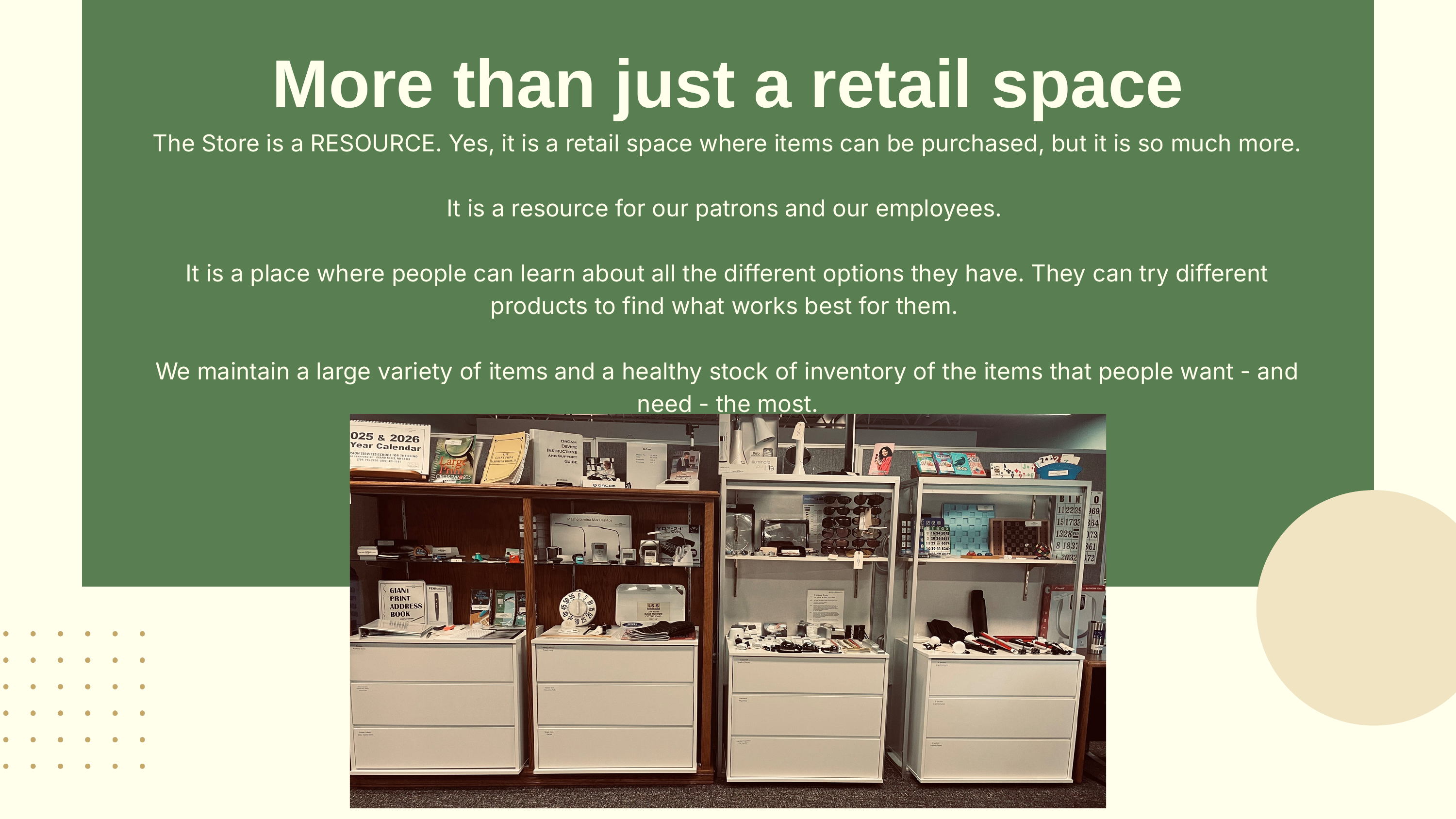

More than just a retail space
The Store is a RESOURCE. Yes, it is a retail space where items can be purchased, but it is so much more.

It is a resource for our patrons and our employees.

It is a place where people can learn about all the different options they have. They can try different products to find what works best for them.

We maintain a large variety of items and a healthy stock of inventory of the items that people want - and need - the most.